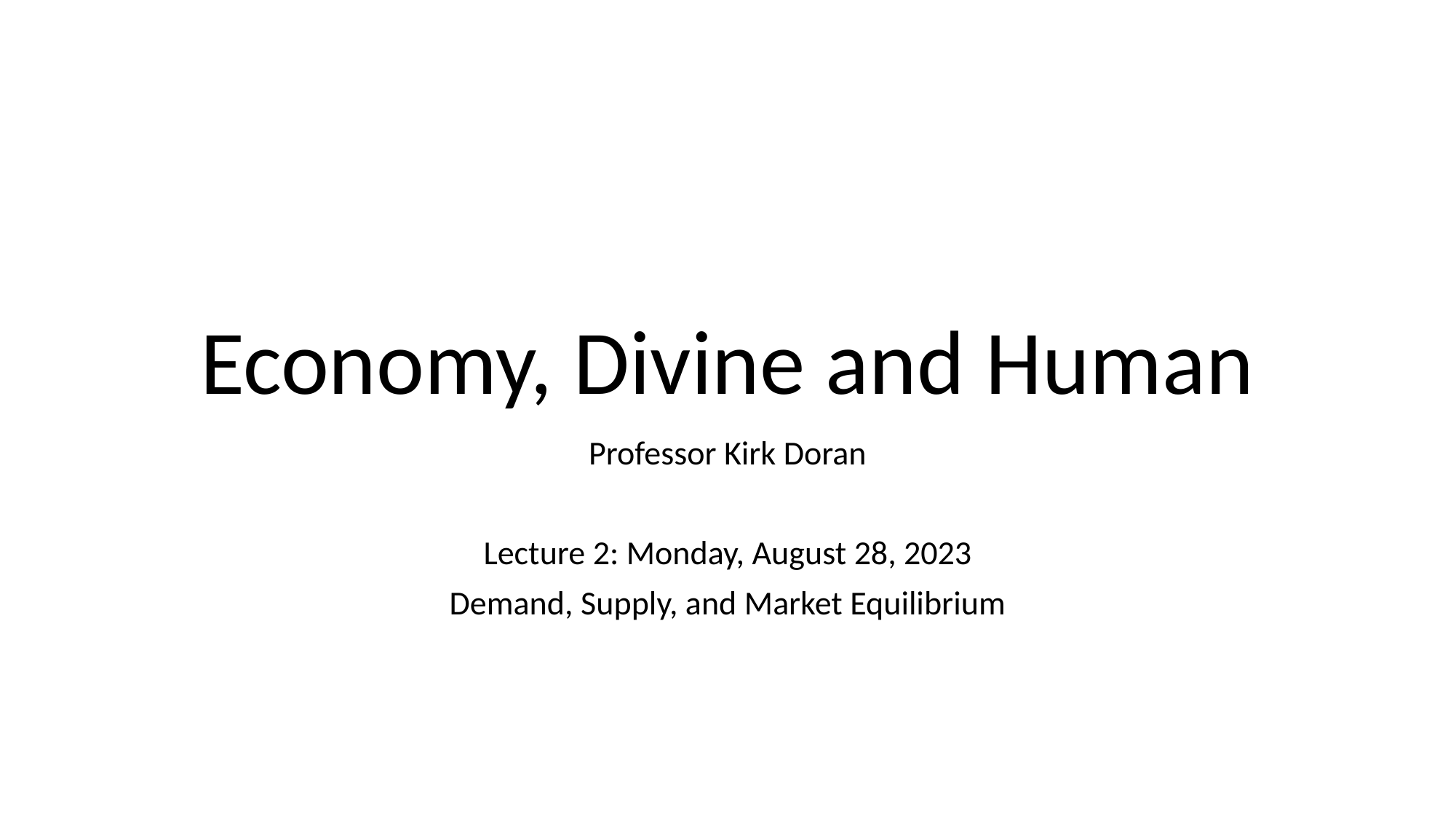

# Economy, Divine and Human
Professor Kirk Doran

Lecture 2: Monday, August 28, 2023
Demand, Supply, and Market Equilibrium